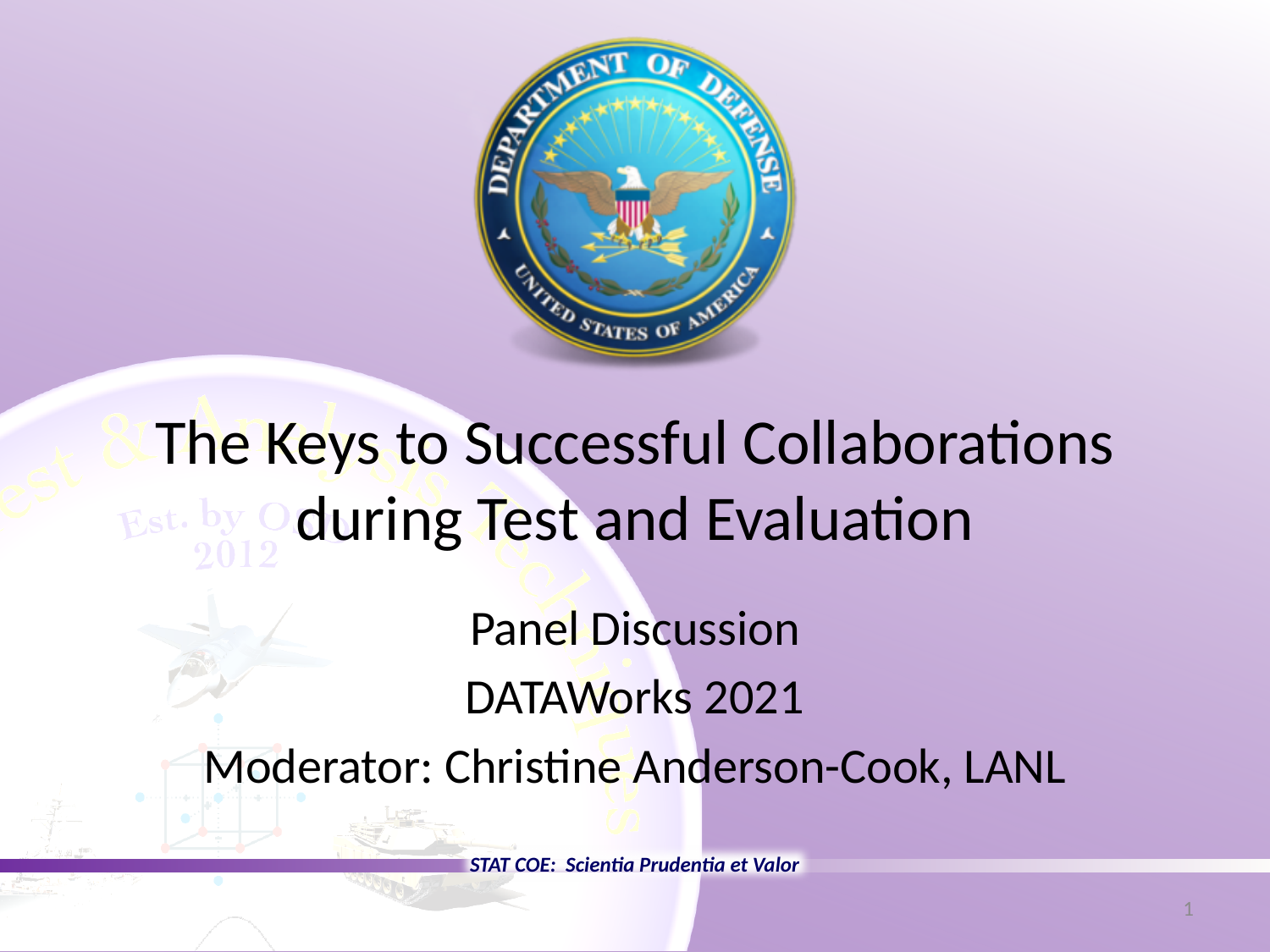

# The Keys to Successful Collaborations during Test and Evaluation
Panel Discussion
DATAWorks 2021
Moderator: Christine Anderson-Cook, LANL
1